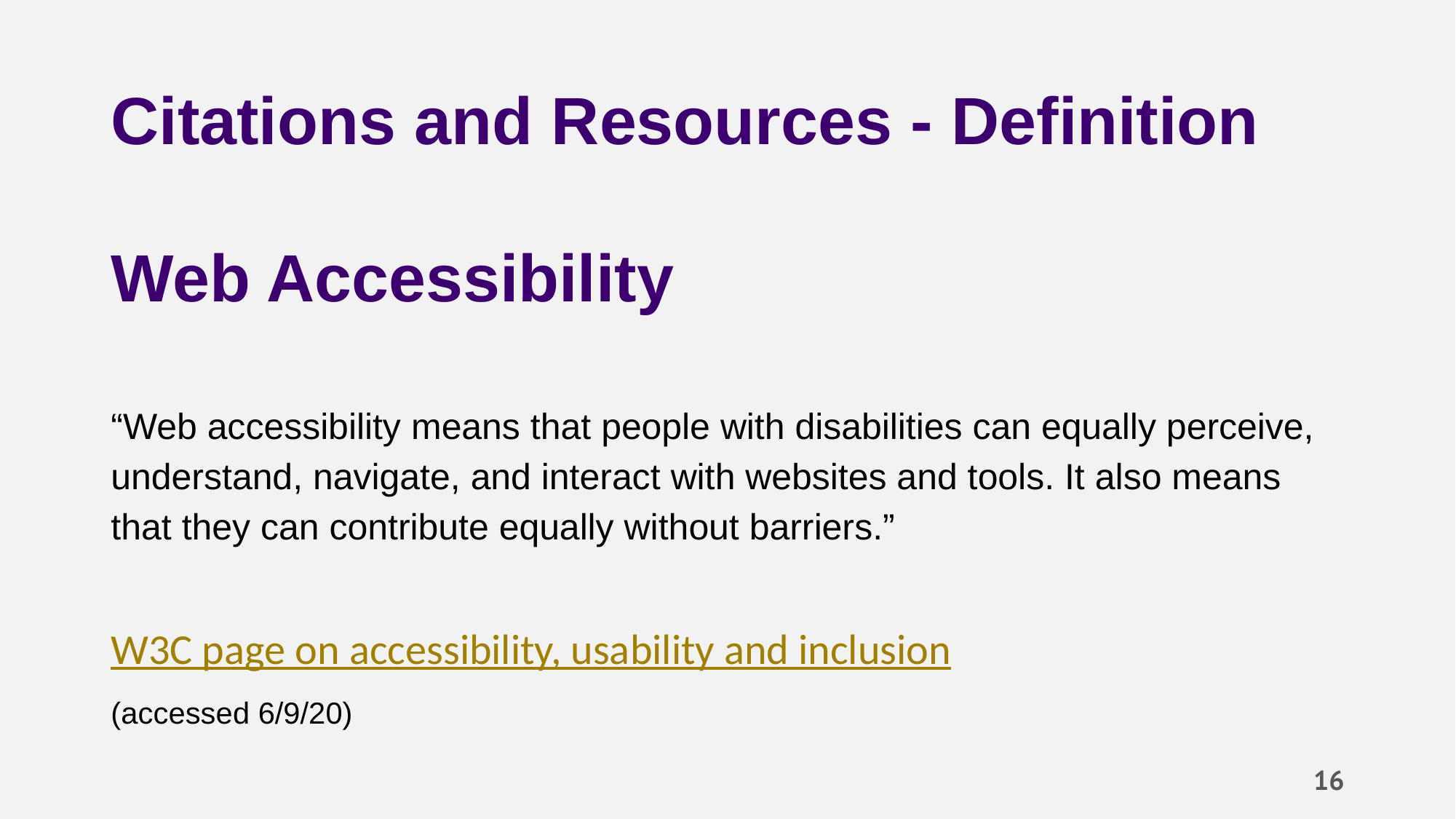

# Citations and Resources - Definition
Web Accessibility

“Web accessibility means that people with disabilities can equally perceive, understand, navigate, and interact with websites and tools. It also means that they can contribute equally without barriers.”

W3C page on accessibility, usability and inclusion
(accessed 6/9/20)

16